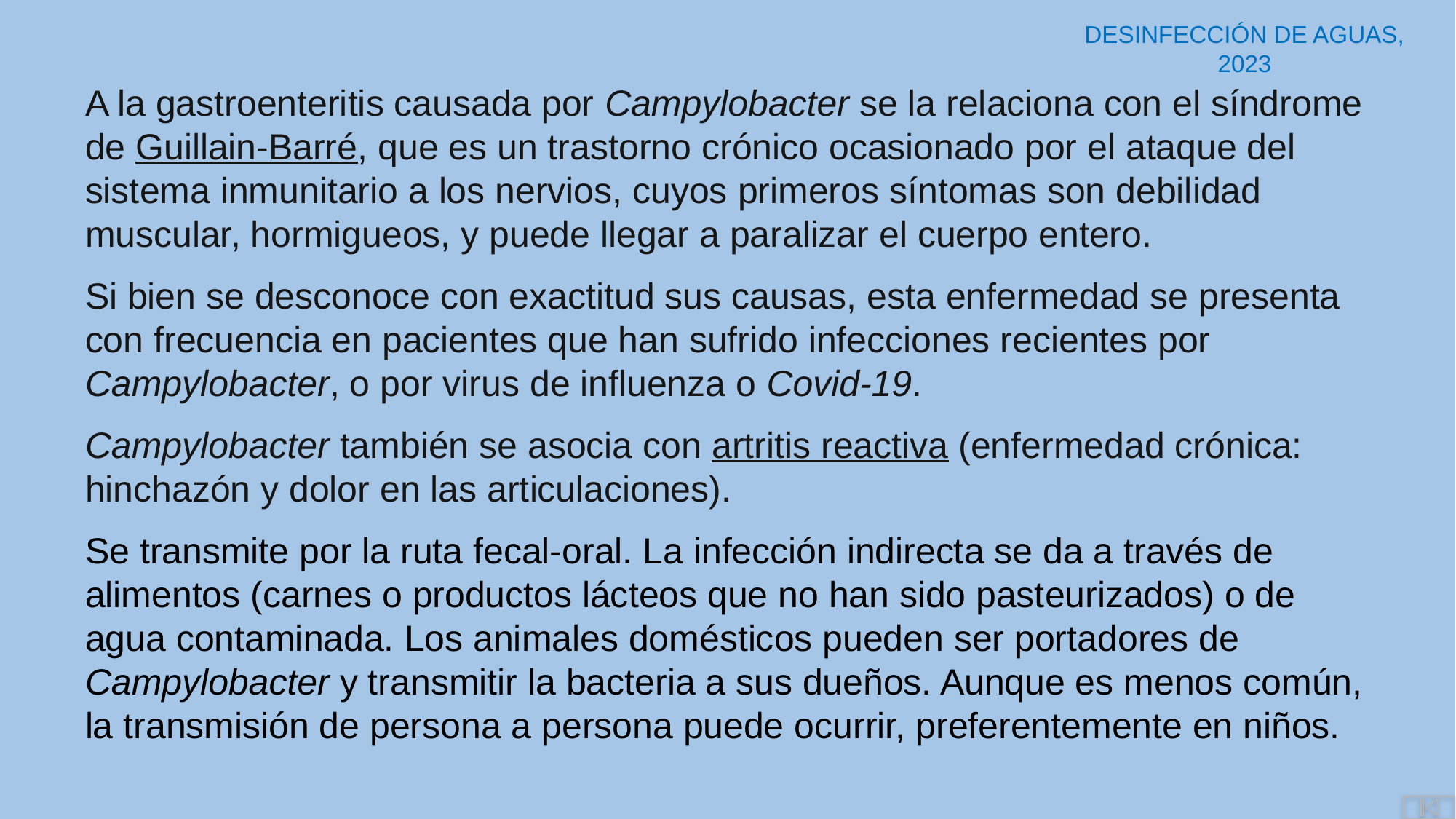

A la gastroenteritis causada por Campylobacter se la relaciona con el síndrome de Guillain-Barré, que es un trastorno crónico ocasionado por el ataque del sistema inmunitario a los nervios, cuyos primeros síntomas son debilidad muscular, hormigueos, y puede llegar a paralizar el cuerpo entero.
Si bien se desconoce con exactitud sus causas, esta enfermedad se presenta con frecuencia en pacientes que han sufrido infecciones recientes por Campylobacter, o por virus de influenza o Covid-19.
Campylobacter también se asocia con artritis reactiva (enfermedad crónica: hinchazón y dolor en las articulaciones).
Se transmite por la ruta fecal-oral. La infección indirecta se da a través de alimentos (carnes o productos lácteos que no han sido pasteurizados) o de agua contaminada. Los animales domésticos pueden ser portadores de Campylobacter y transmitir la bacteria a sus dueños. Aunque es menos común, la transmisión de persona a persona puede ocurrir, preferentemente en niños.